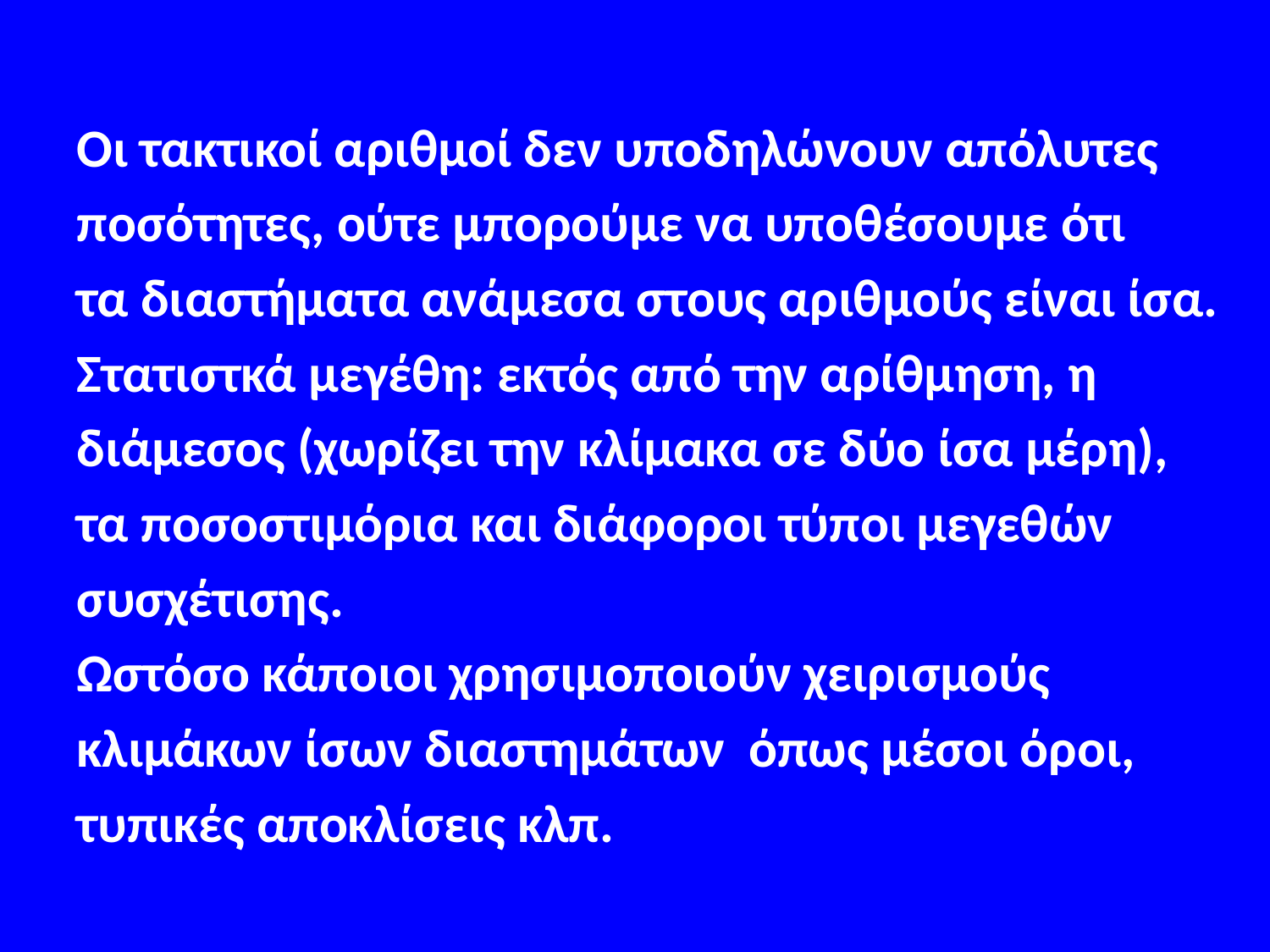

#
   Οι τακτικοί αριθμοί δεν υποδηλώνουν απόλυτες
   ποσότητες, ούτε μπορούμε να υποθέσουμε ότι
   τα διαστήματα ανάμεσα στους αριθμούς είναι ίσα.
   Στατιστκά μεγέθη: εκτός από την αρίθμηση, η
   διάμεσος (χωρίζει την κλίμακα σε δύο ίσα μέρη),
   τα ποσοστιμόρια και διάφοροι τύποι μεγεθών
   συσχέτισης.
   Ωστόσο κάποιοι χρησιμοποιούν χειρισμούς
   κλιμάκων ίσων διαστημάτων  όπως μέσοι όροι,
   τυπικές αποκλίσεις κλπ.